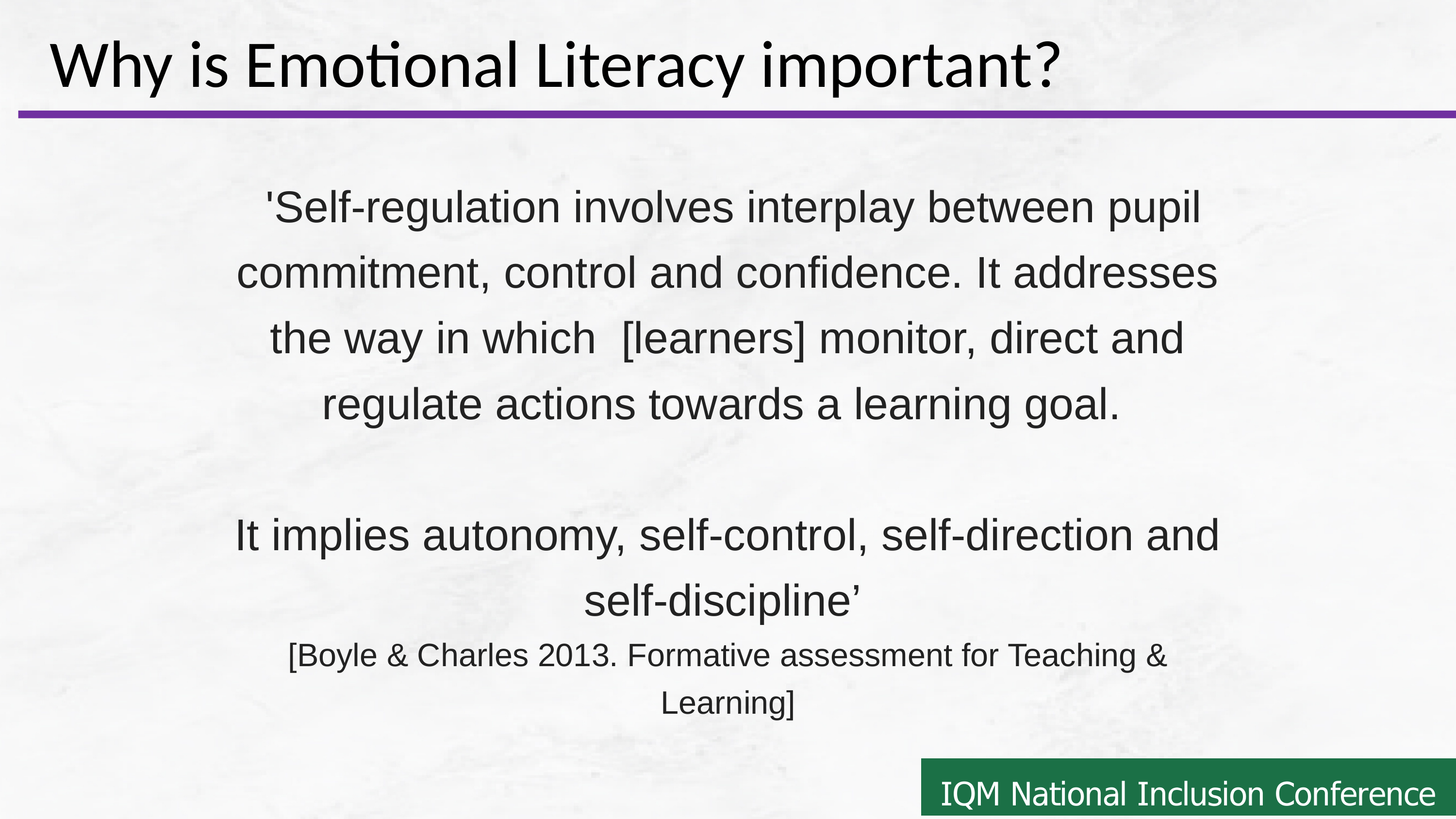

Why is Emotional Literacy important?

 'Self-regulation involves interplay between pupil commitment, control and confidence. It addresses the way in which  [learners] monitor, direct and regulate actions towards a learning goal.

It implies autonomy, self-control, self-direction and self-discipline’
[Boyle & Charles 2013. Formative assessment for Teaching & Learning]

IQM National Inclusion Conference